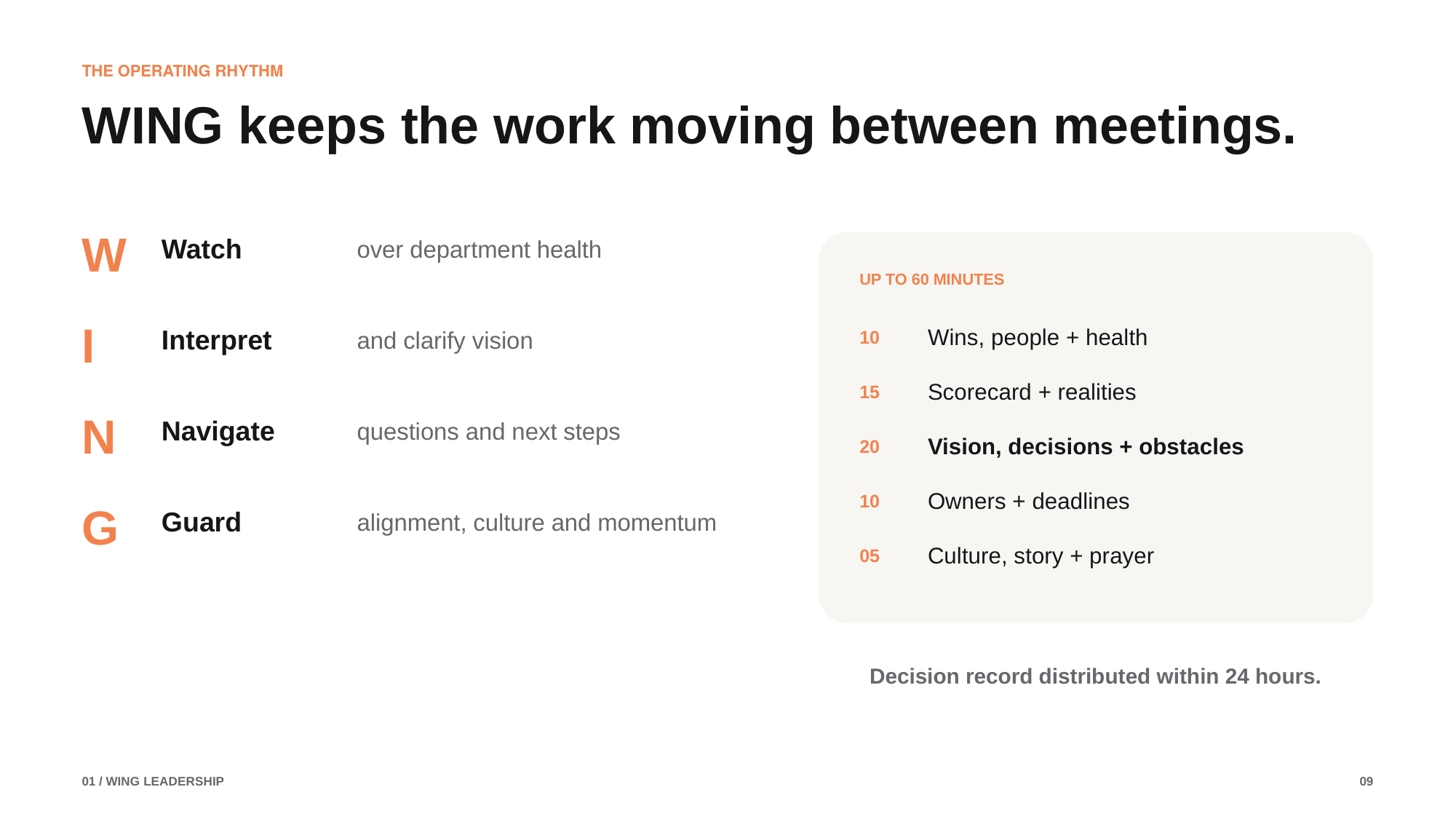

THE OPERATING RHYTHM
WING keeps the work moving between meetings.
W

Watch
over department health
UP TO 60 MINUTES
I
Interpret
Wins, people + health
and clarify vision
10
Scorecard + realities
15
N
Navigate
questions and next steps
Vision, decisions + obstacles
20
Owners + deadlines
10
G
Guard
alignment, culture and momentum
Culture, story + prayer
05
Decision record distributed within 24 hours.
01 / WING LEADERSHIP
09